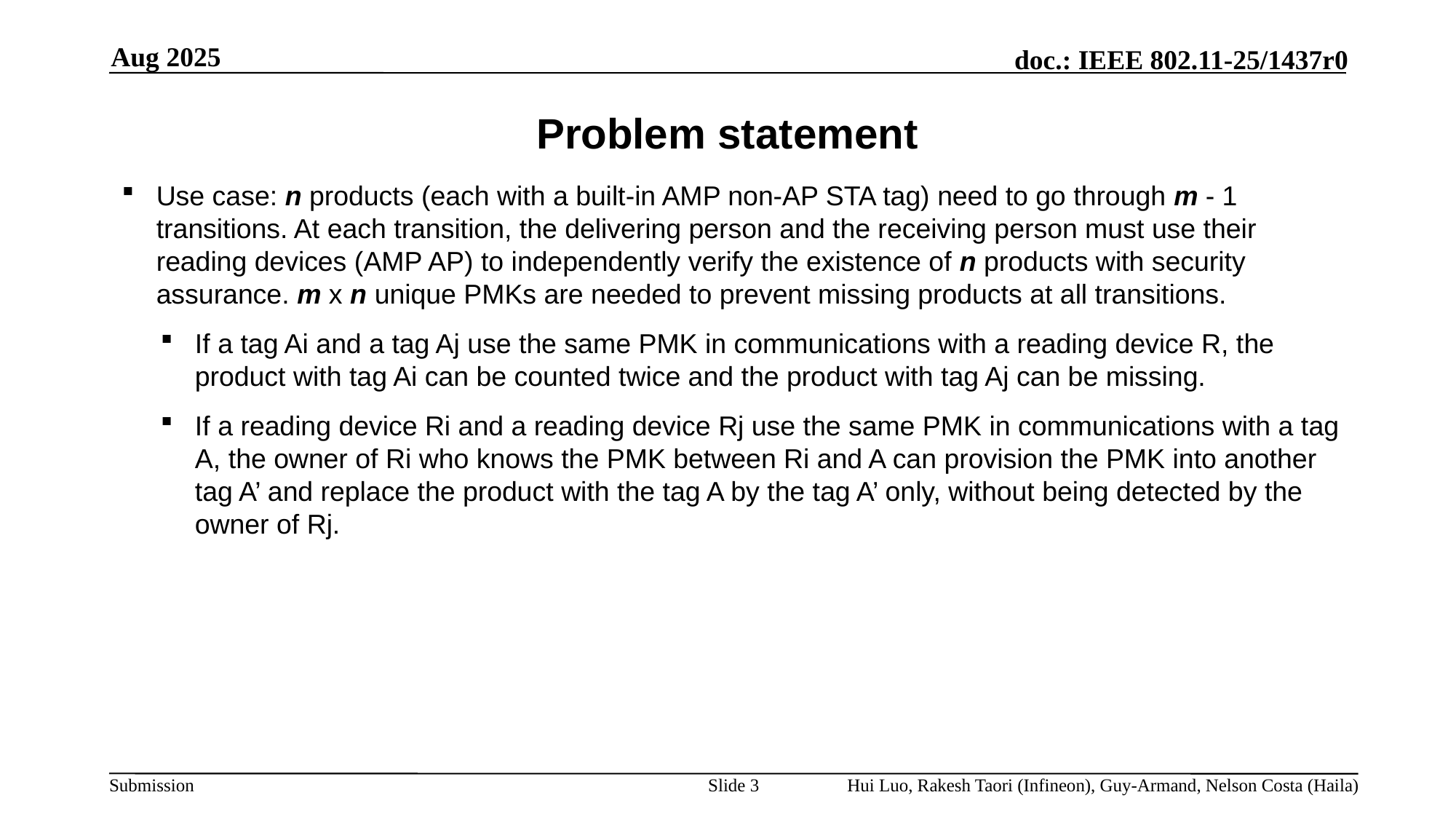

Aug 2025
# Problem statement
Use case: n products (each with a built-in AMP non-AP STA tag) need to go through m - 1 transitions. At each transition, the delivering person and the receiving person must use their reading devices (AMP AP) to independently verify the existence of n products with security assurance. m x n unique PMKs are needed to prevent missing products at all transitions.
If a tag Ai and a tag Aj use the same PMK in communications with a reading device R, the product with tag Ai can be counted twice and the product with tag Aj can be missing.
If a reading device Ri and a reading device Rj use the same PMK in communications with a tag A, the owner of Ri who knows the PMK between Ri and A can provision the PMK into another tag A’ and replace the product with the tag A by the tag A’ only, without being detected by the owner of Rj.
Slide 3
Hui Luo, Rakesh Taori (Infineon), Guy-Armand, Nelson Costa (Haila)